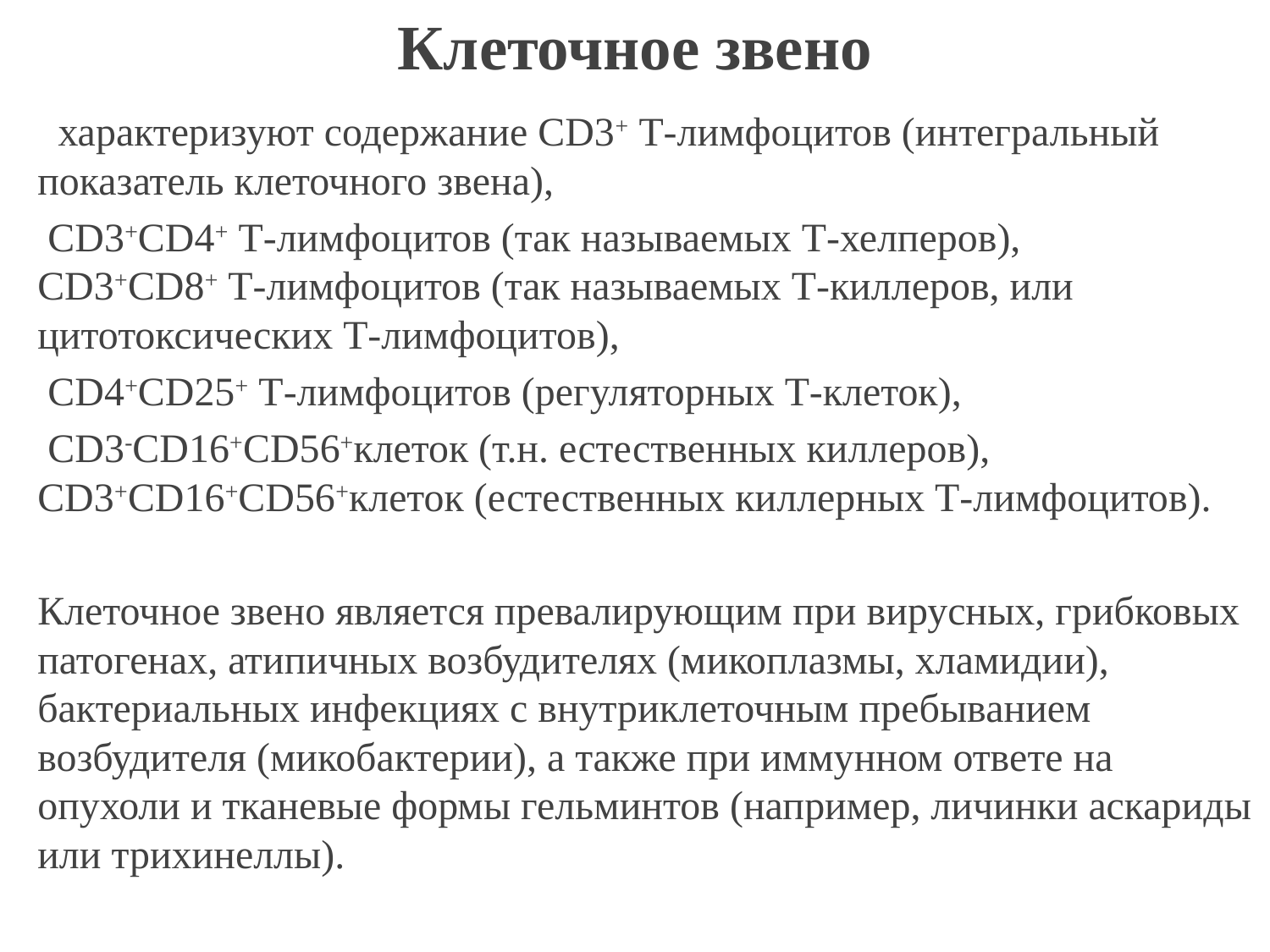

Клеточное звено
  характеризуют содержание CD3+ Т-лимфоцитов (интегральный показатель клеточного звена),
 CD3+CD4+ Т-лимфоцитов (так называемых Т-хелперов), CD3+CD8+ Т-лимфоцитов (так называемых Т-киллеров, или цитотоксических Т-лимфоцитов),
 CD4+CD25+ Т-лимфоцитов (регуляторных Т-клеток),
 CD3-CD16+CD56+клеток (т.н. естественных киллеров), CD3+CD16+CD56+клеток (естественных киллерных Т-лимфоцитов).

Клеточное звено является превалирующим при вирусных, грибковых патогенах, атипичных возбудителях (микоплазмы, хламидии), бактериальных инфекциях с внутриклеточным пребыванием возбудителя (микобактерии), а также при иммунном ответе на опухоли и тканевые формы гельминтов (например, личинки аскариды или трихинеллы).